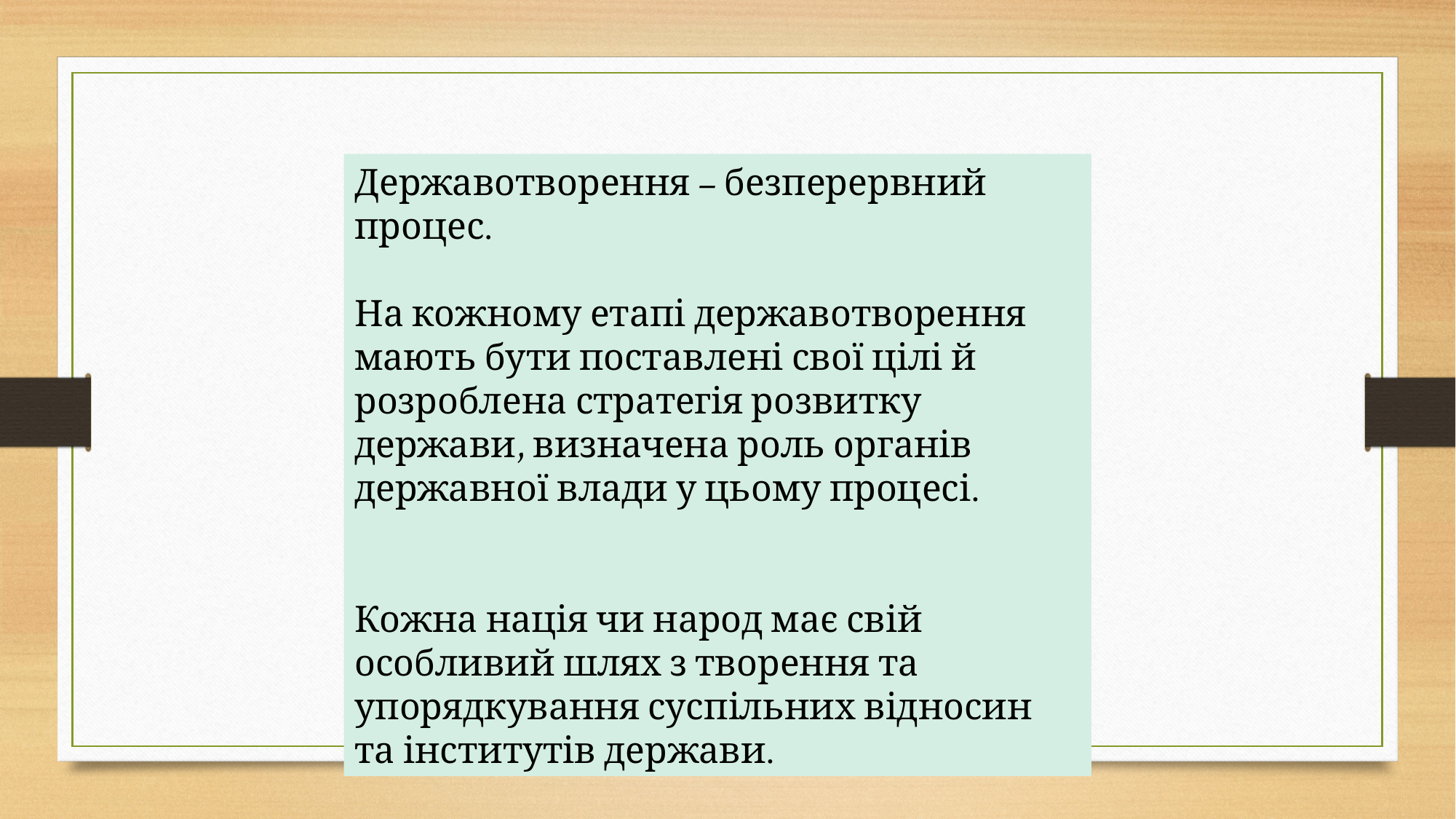

Державотворення – безперервний процес.

На кожному етапі державотворення мають бути поставлені свої цілі й розроблена стратегія розвитку держави, визначена роль органів державної влади у цьому процесі.

Кожна нація чи народ має свій особливий шлях з творення та упорядкування суспільних відносин та інститутів держави.